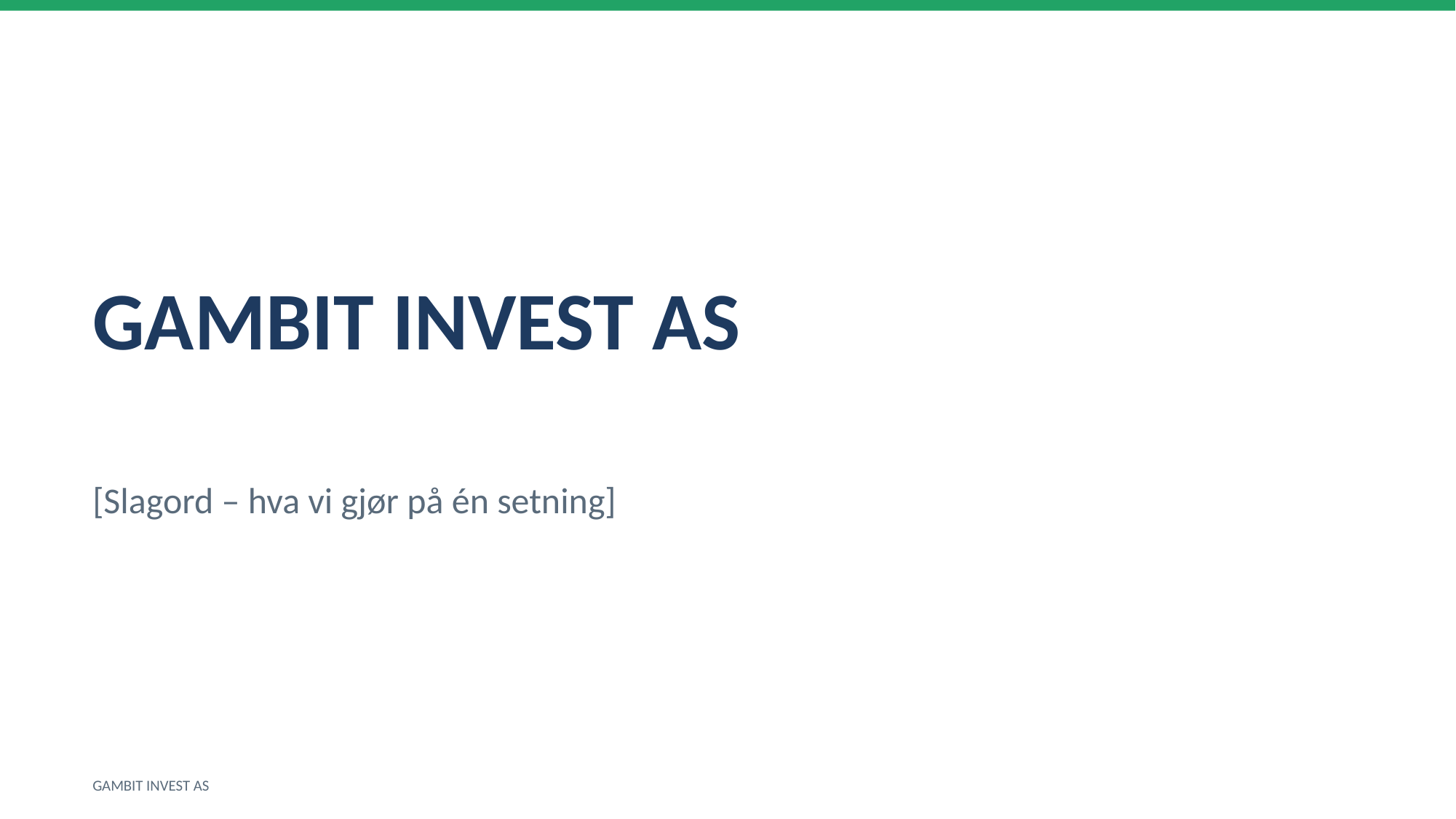

GAMBIT INVEST AS
[Slagord – hva vi gjør på én setning]
GAMBIT INVEST AS